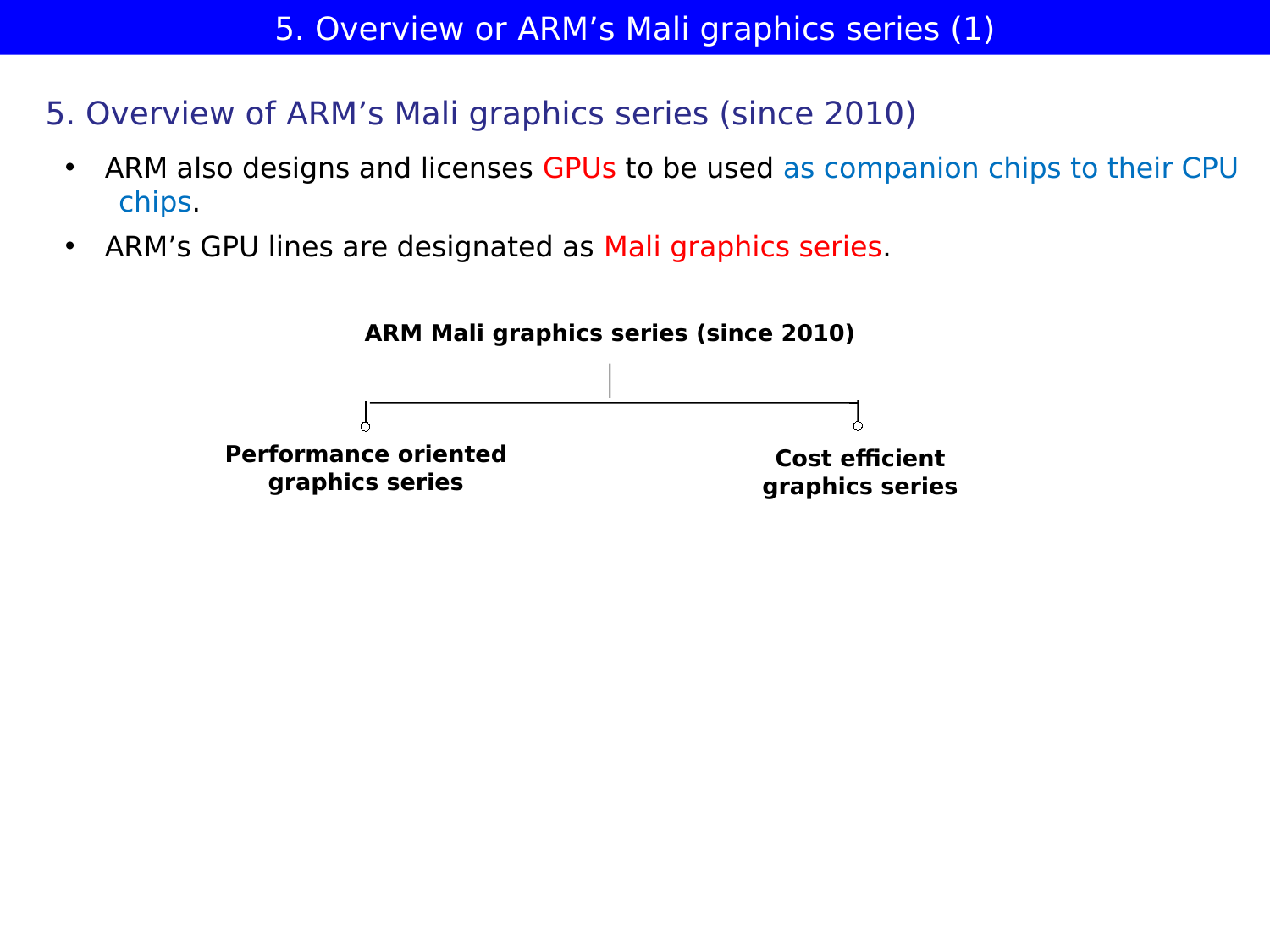

# 5. Overview or ARM’s Mali graphics series (1)
5. Overview of ARM’s Mali graphics series (since 2010)
ARM also designs and licenses GPUs to be used as companion chips to their CPU
      chips.
ARM’s GPU lines are designated as Mali graphics series.
ARM Mali graphics series (since 2010)

Performance oriented
graphics series
Cost efficient
graphics series